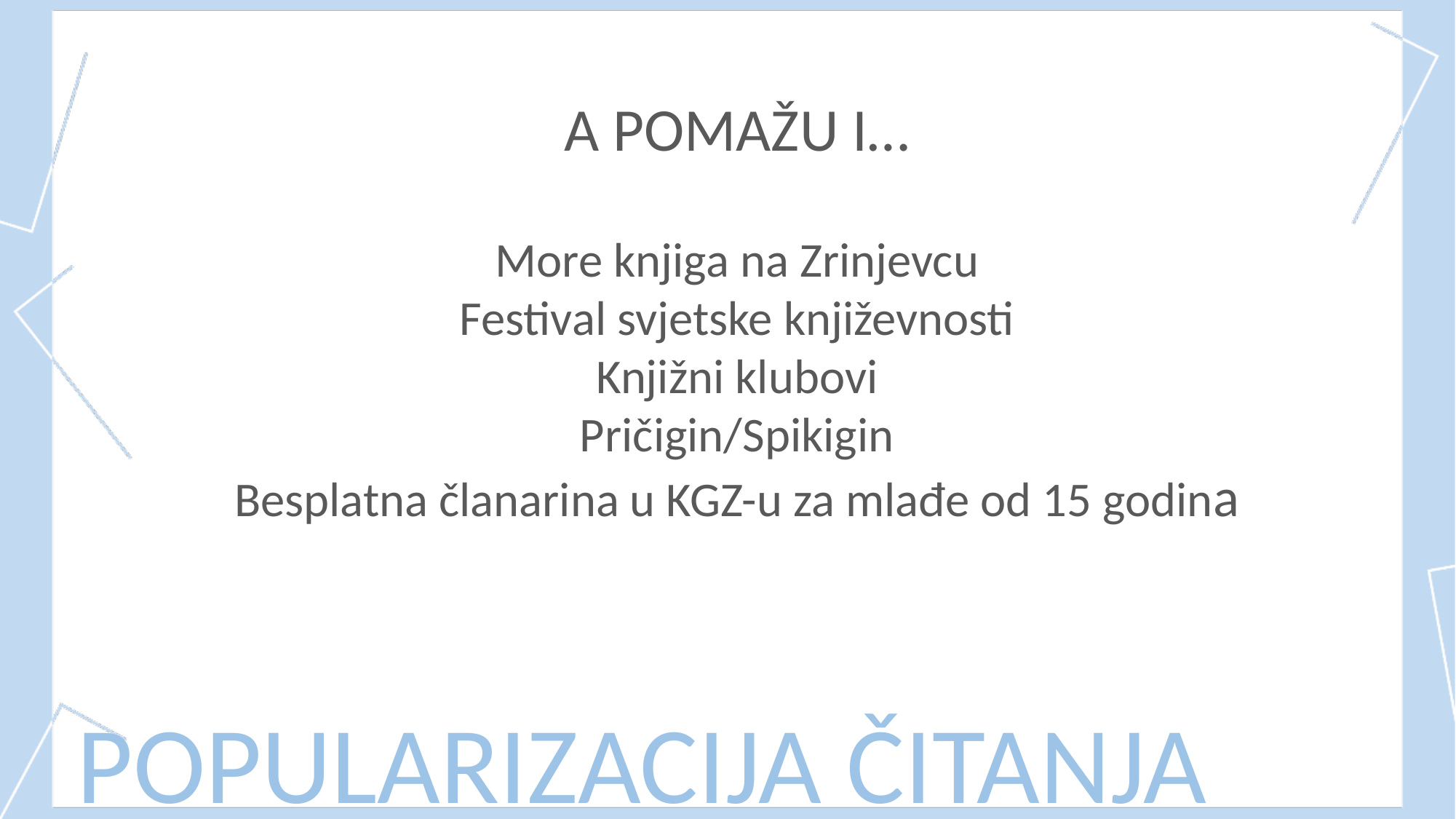

A POMAŽU I…

More knjiga na Zrinjevcu
Festival svjetske književnosti
Knjižni klubovi
Pričigin/Spikigin
Besplatna članarina u KGZ-u za mlađe od 15 godina

POPULARIZACIJA ČITANJA